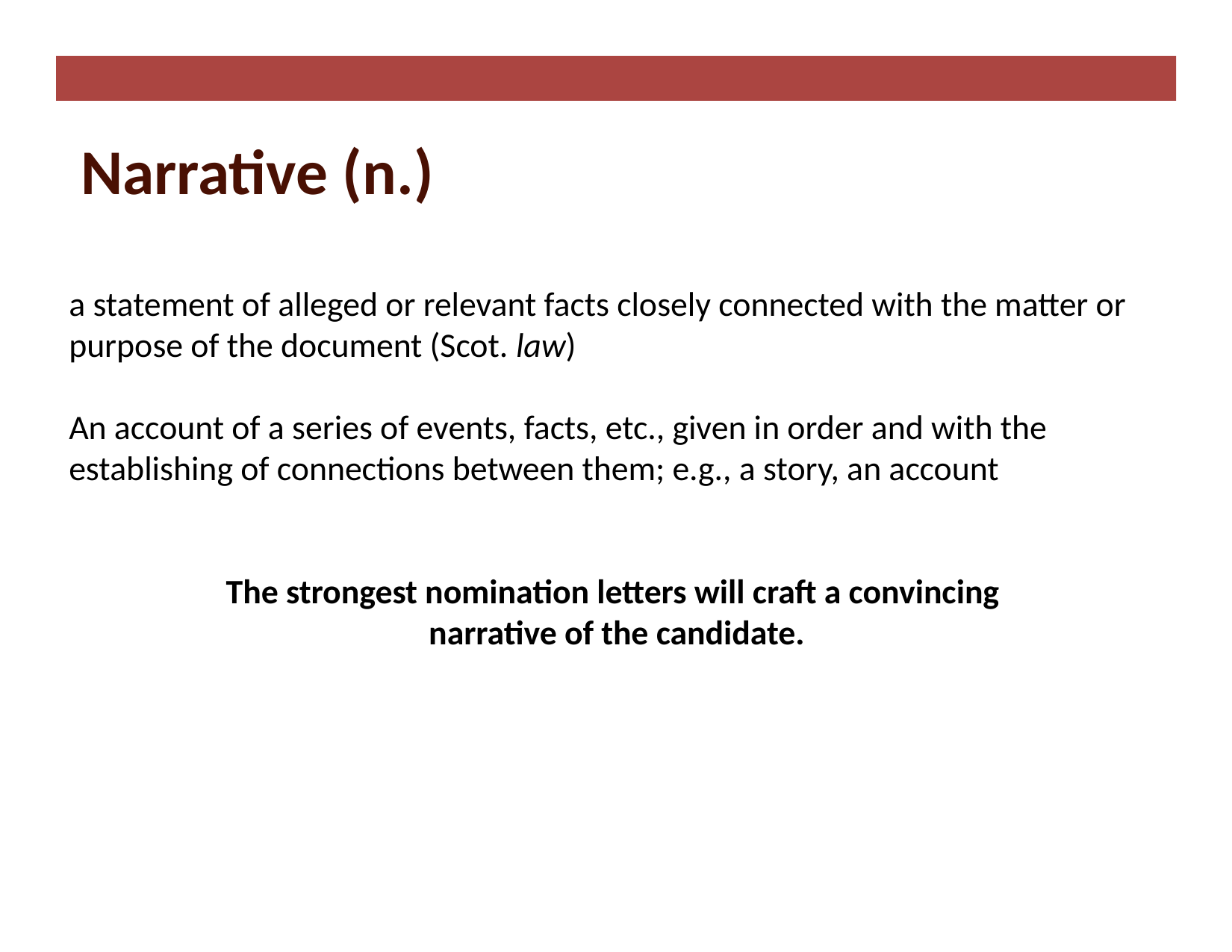

# Narrative (n.)
a statement of alleged or relevant facts closely connected with the matter or purpose of the document (Scot. law)

An account of a series of events, facts, etc., given in order and with the establishing of connections between them; e.g., a story, an account

The strongest nomination letters will craft a convincing
narrative of the candidate.